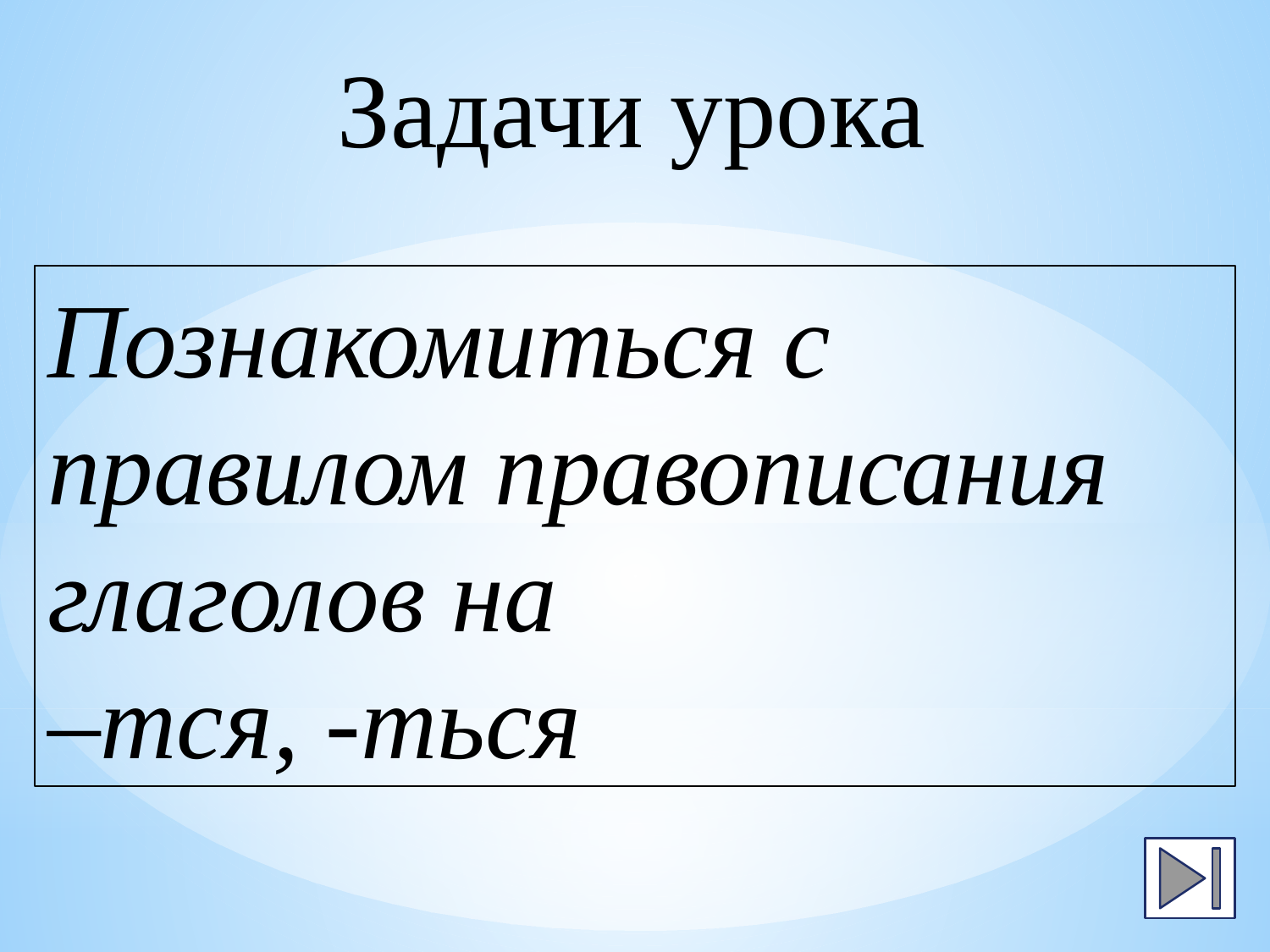

Задачи урока
Познакомиться с правилом правописания глаголов на
–тся, -ться